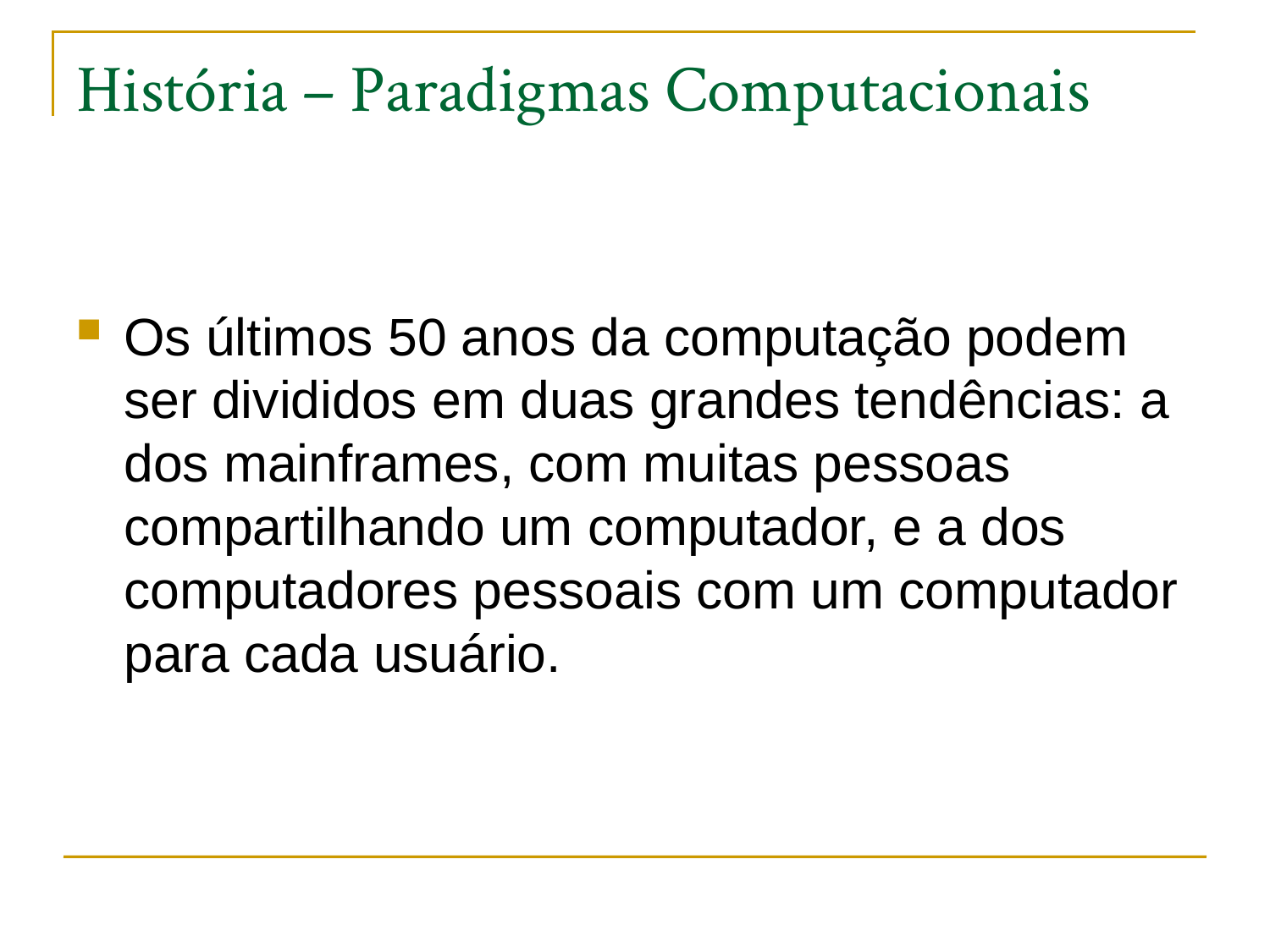

# História – Paradigmas Computacionais

Os últimos 50 anos da computação podem ser divididos em duas grandes tendências: a dos mainframes, com muitas pessoas compartilhando um computador, e a dos computadores pessoais com um computador para cada usuário.